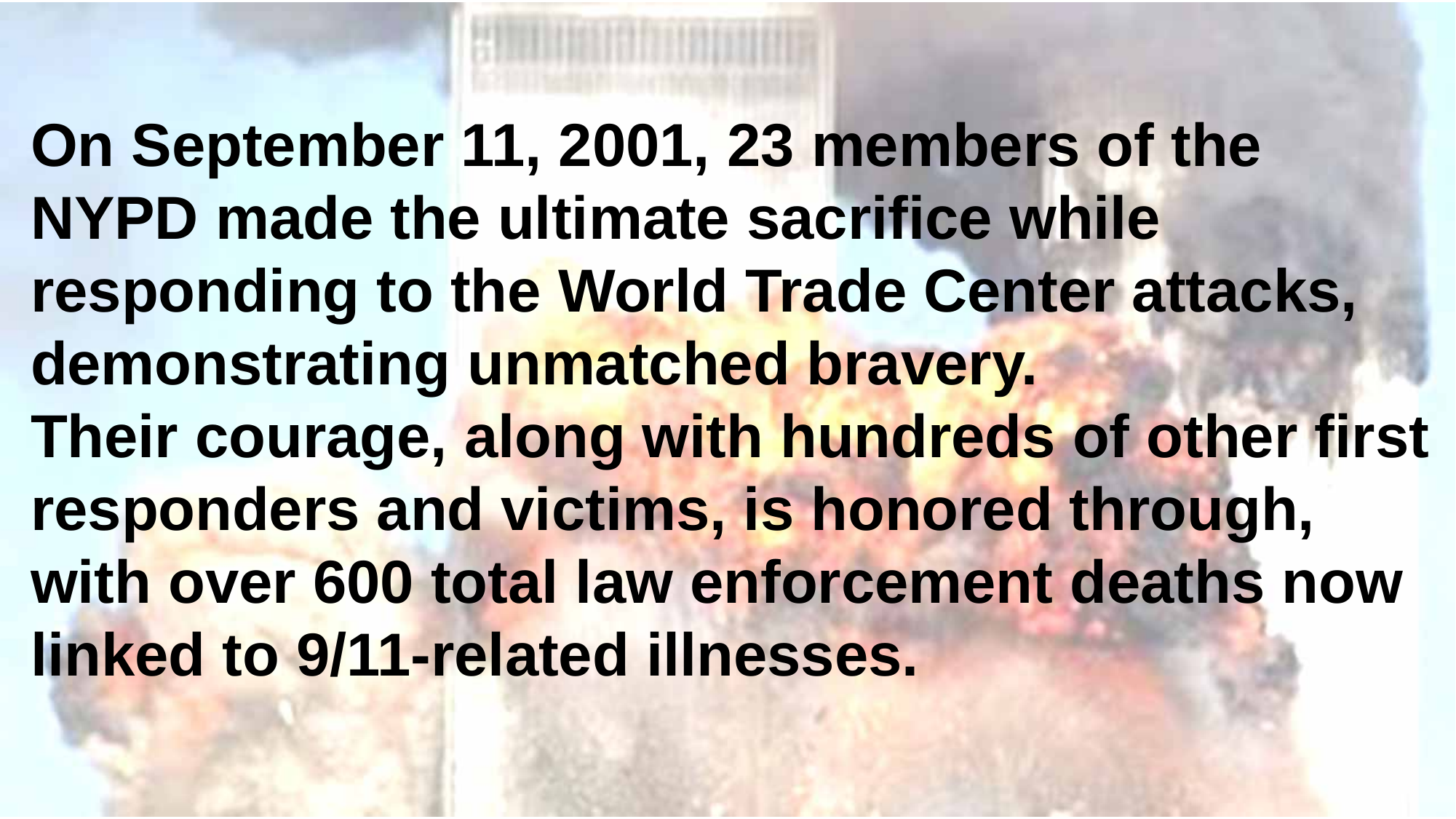

On September 11, 2001, 23 members of the NYPD made the ultimate sacrifice while responding to the World Trade Center attacks, demonstrating unmatched bravery.
Their courage, along with hundreds of other first responders and victims, is honored through, with over 600 total law enforcement deaths now linked to 9/11-related illnesses.